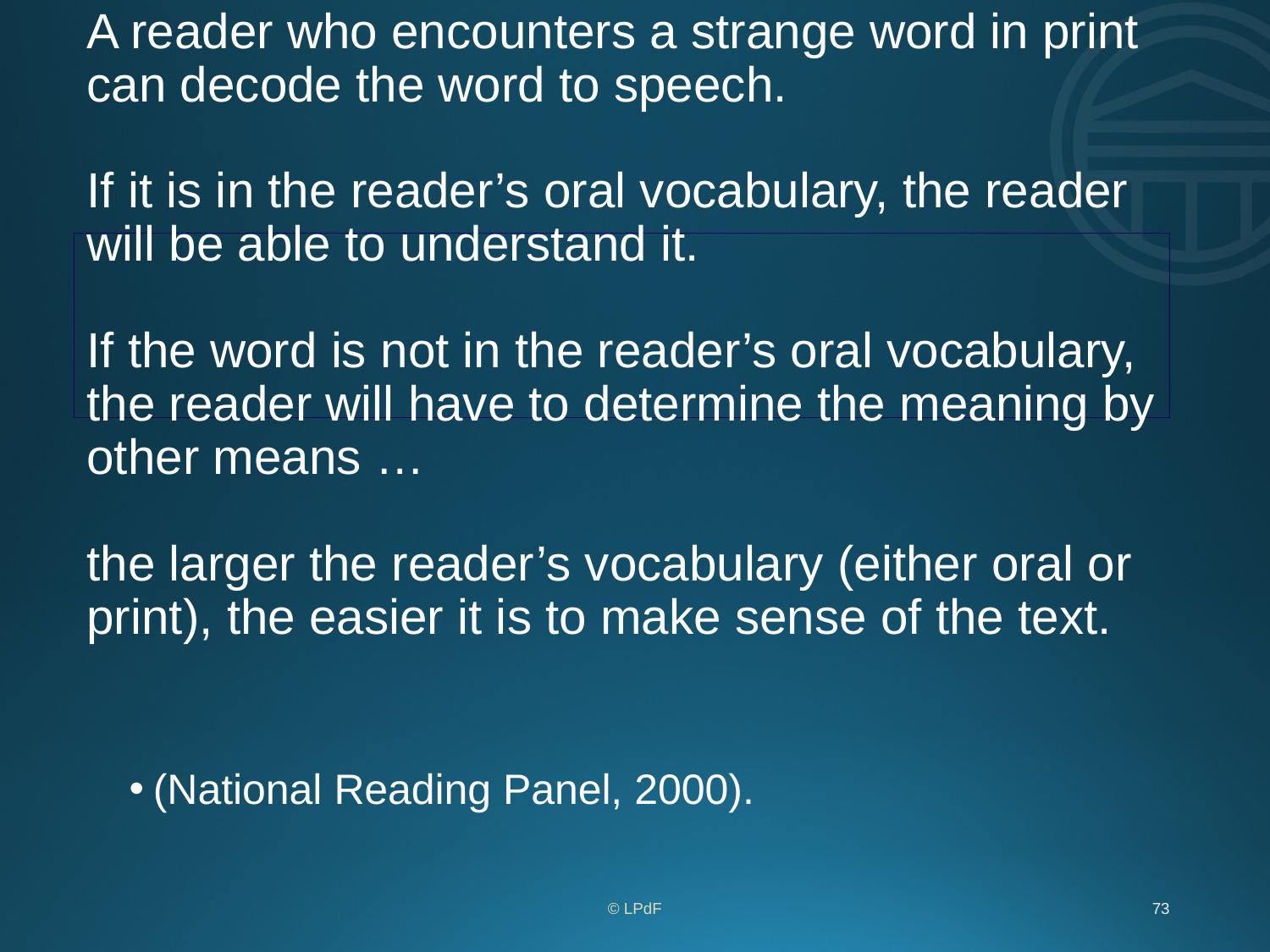

# A reader who encounters a strange word in print can decode the word to speech. If it is in the reader’s oral vocabulary, the reader will be able to understand it. If the word is not in the reader’s oral vocabulary, the reader will have to determine the meaning by other means … the larger the reader’s vocabulary (either oral or print), the easier it is to make sense of the text.
(National Reading Panel, 2000).
© LPdF
73